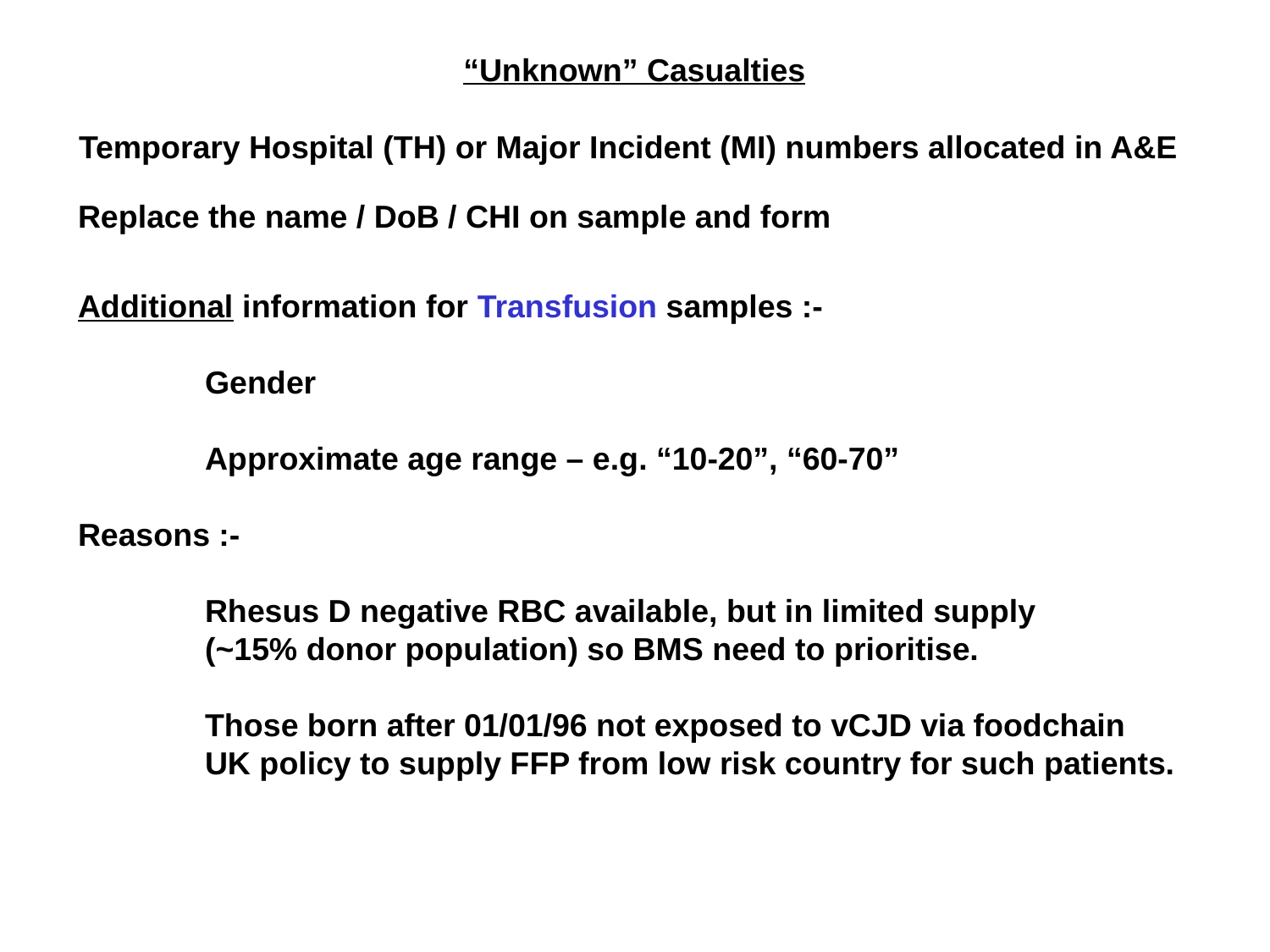

“Unknown” Casualties
Temporary Hospital (TH) or Major Incident (MI) numbers allocated in A&E
Replace the name / DoB / CHI on sample and form
Additional information for Transfusion samples :-

	Gender

	Approximate age range – e.g. “10-20”, “60-70”

Reasons :-

	Rhesus D negative RBC available, but in limited supply
	(~15% donor population) so BMS need to prioritise.

	Those born after 01/01/96 not exposed to vCJD via foodchain
	UK policy to supply FFP from low risk country for such patients.